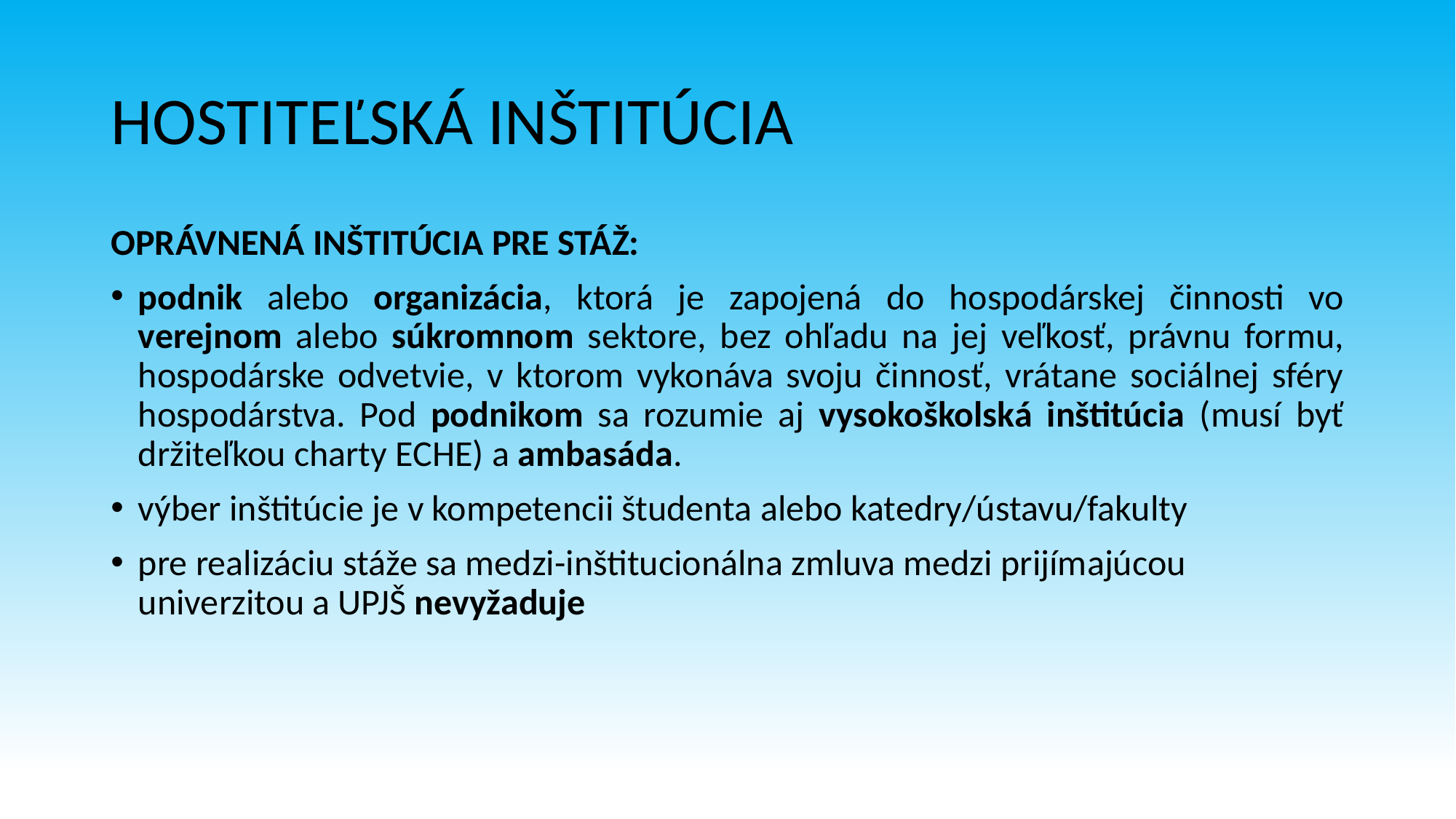

# HOSTITEĽSKÁ INŠTITÚCIA
OPRÁVNENÁ INŠTITÚCIA PRE STÁŽ:
podnik alebo organizácia, ktorá je zapojená do hospodárskej činnosti vo verejnom alebo súkromnom sektore, bez ohľadu na jej veľkosť, právnu formu, hospodárske odvetvie, v ktorom vykonáva svoju činnosť, vrátane sociálnej sféry hospodárstva. Pod podnikom sa rozumie aj vysokoškolská inštitúcia (musí byť držiteľkou charty ECHE) a ambasáda.
výber inštitúcie je v kompetencii študenta alebo katedry/ústavu/fakulty
pre realizáciu stáže sa medzi-inštitucionálna zmluva medzi prijímajúcou univerzitou a UPJŠ nevyžaduje